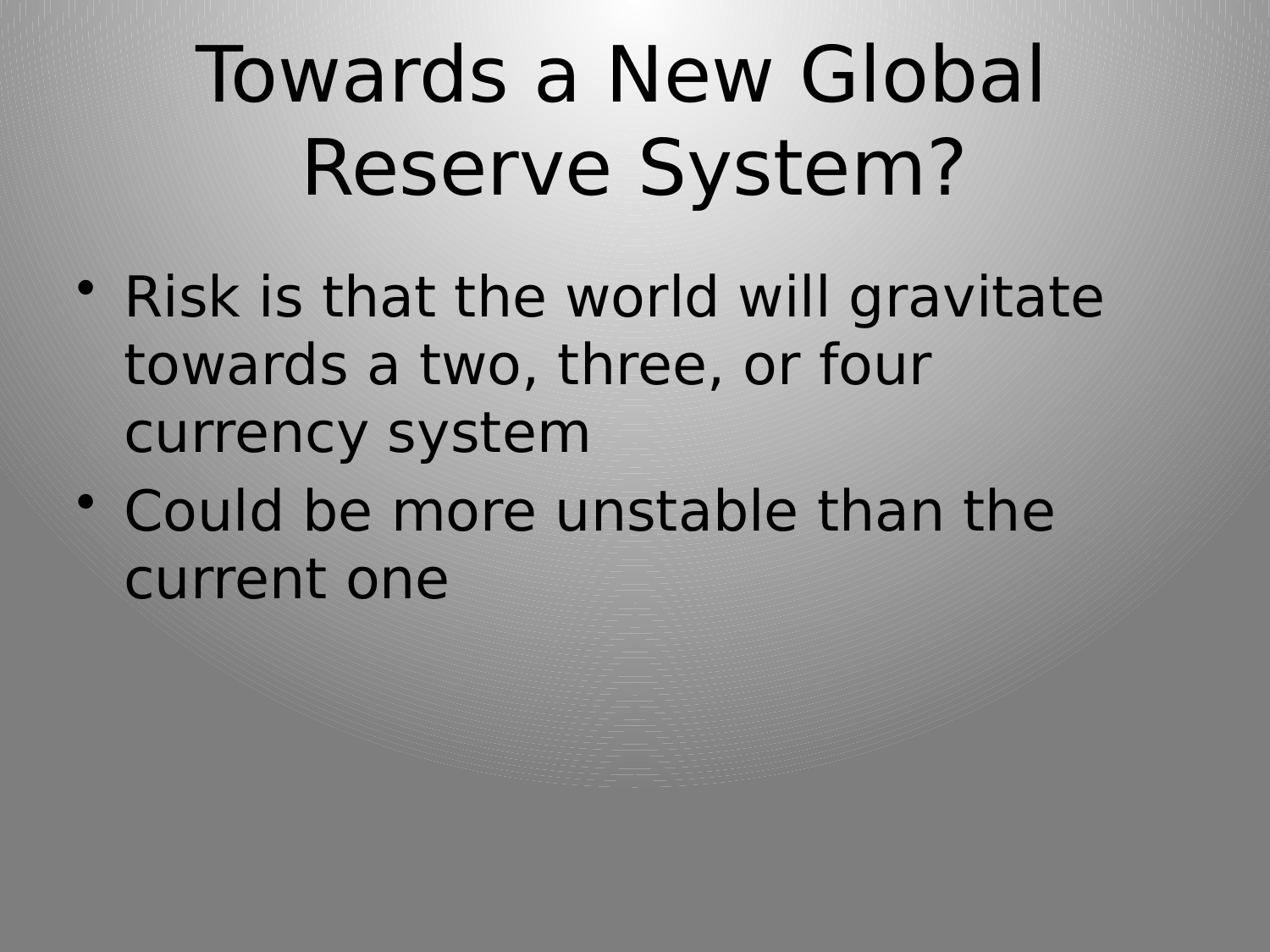

# Towards a New Global Reserve System?
Risk is that the world will gravitate towards a two, three, or four currency system
Could be more unstable than the current one